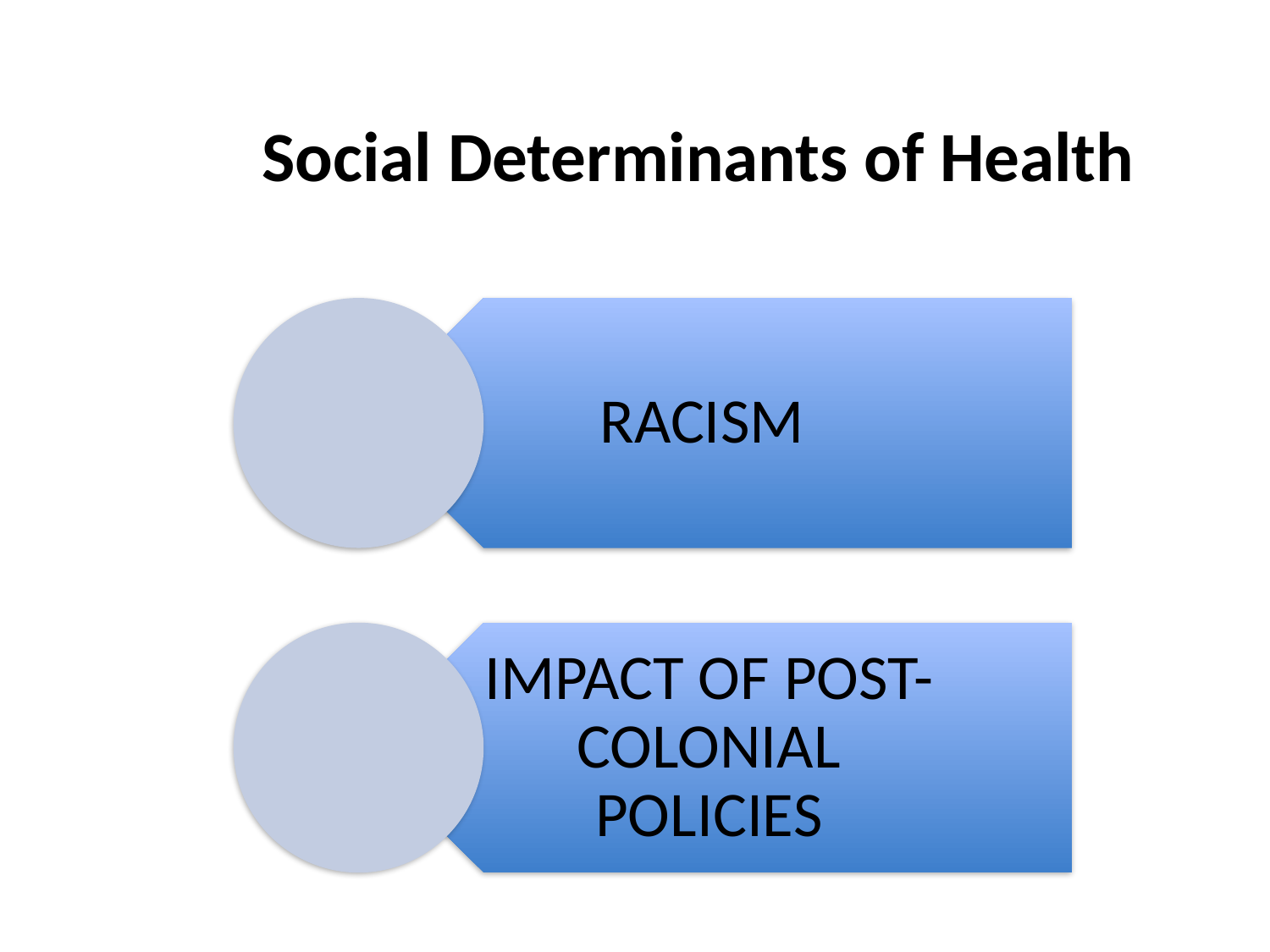

Social Determinants of Health
RACISM
IMPACT OF POST-COLONIAL POLICIES